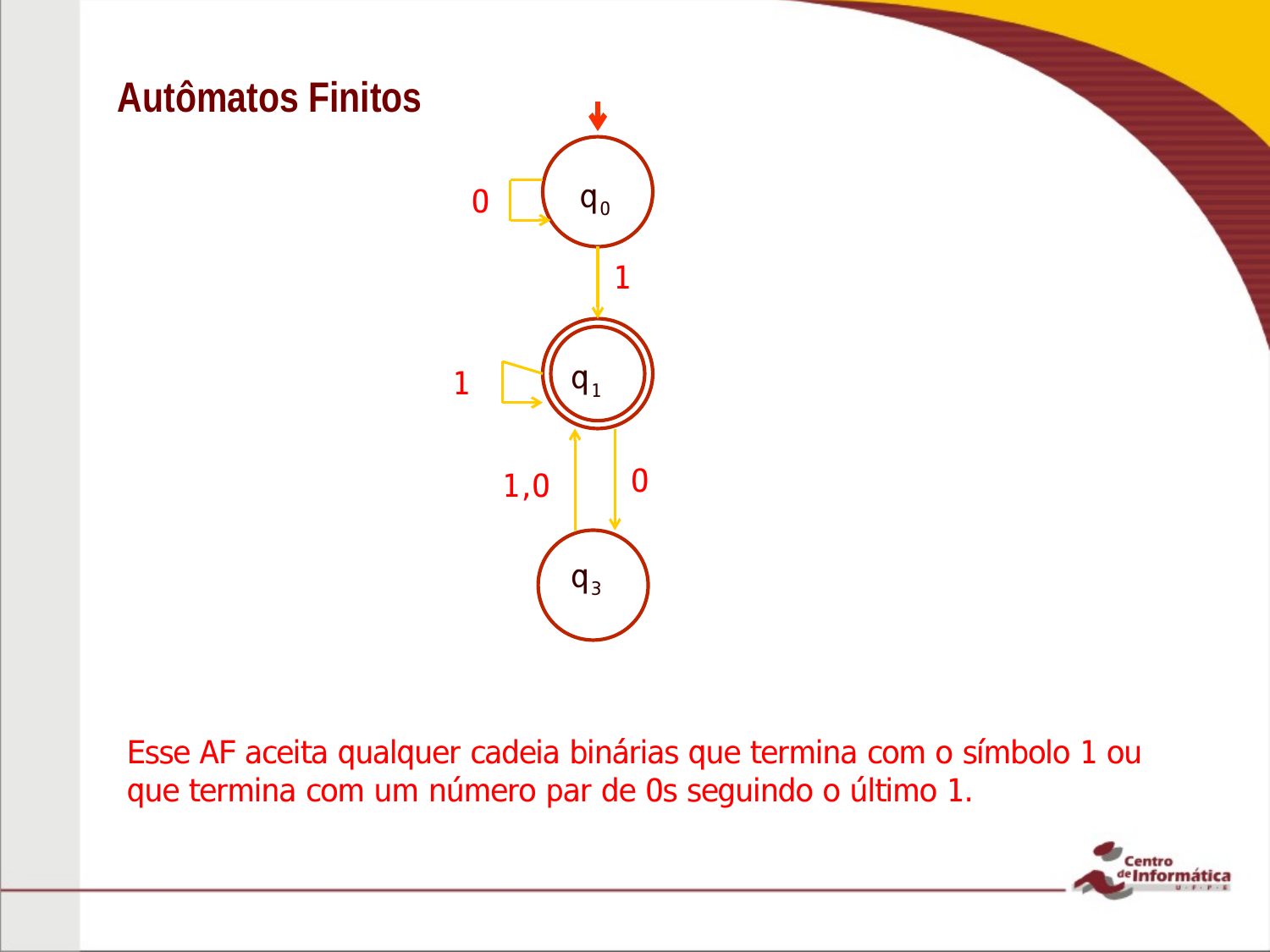

# Autômatos Finitos

q0
0

1

q1
1
0
1,0

q3
Esse AF aceita qualquer cadeia binárias que termina com o símbolo 1 ou que termina com um número par de 0s seguindo o último 1.